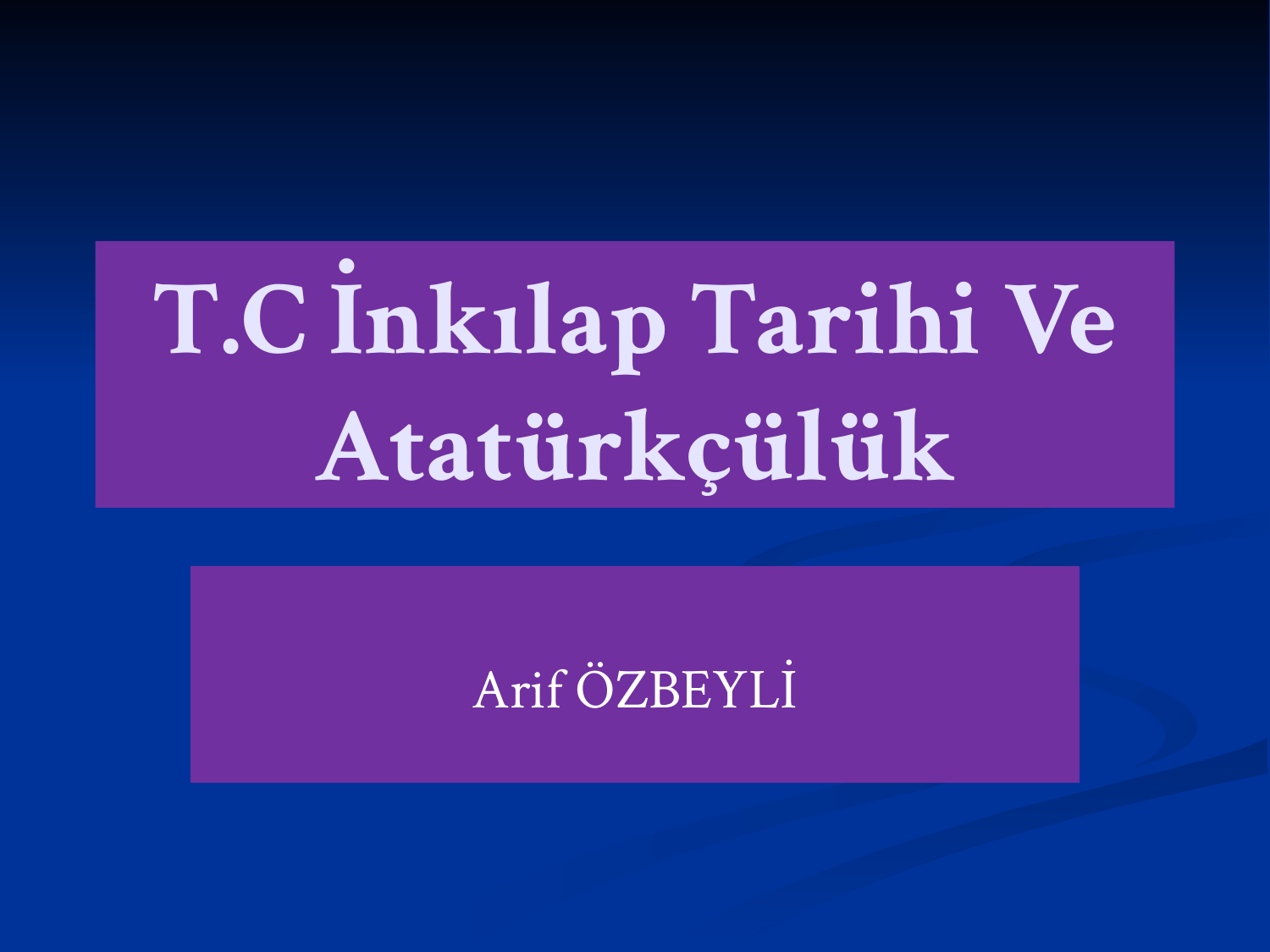

# T.C İnkılap Tarihi Ve Atatürkçülük

Arif ÖZBEYLİ